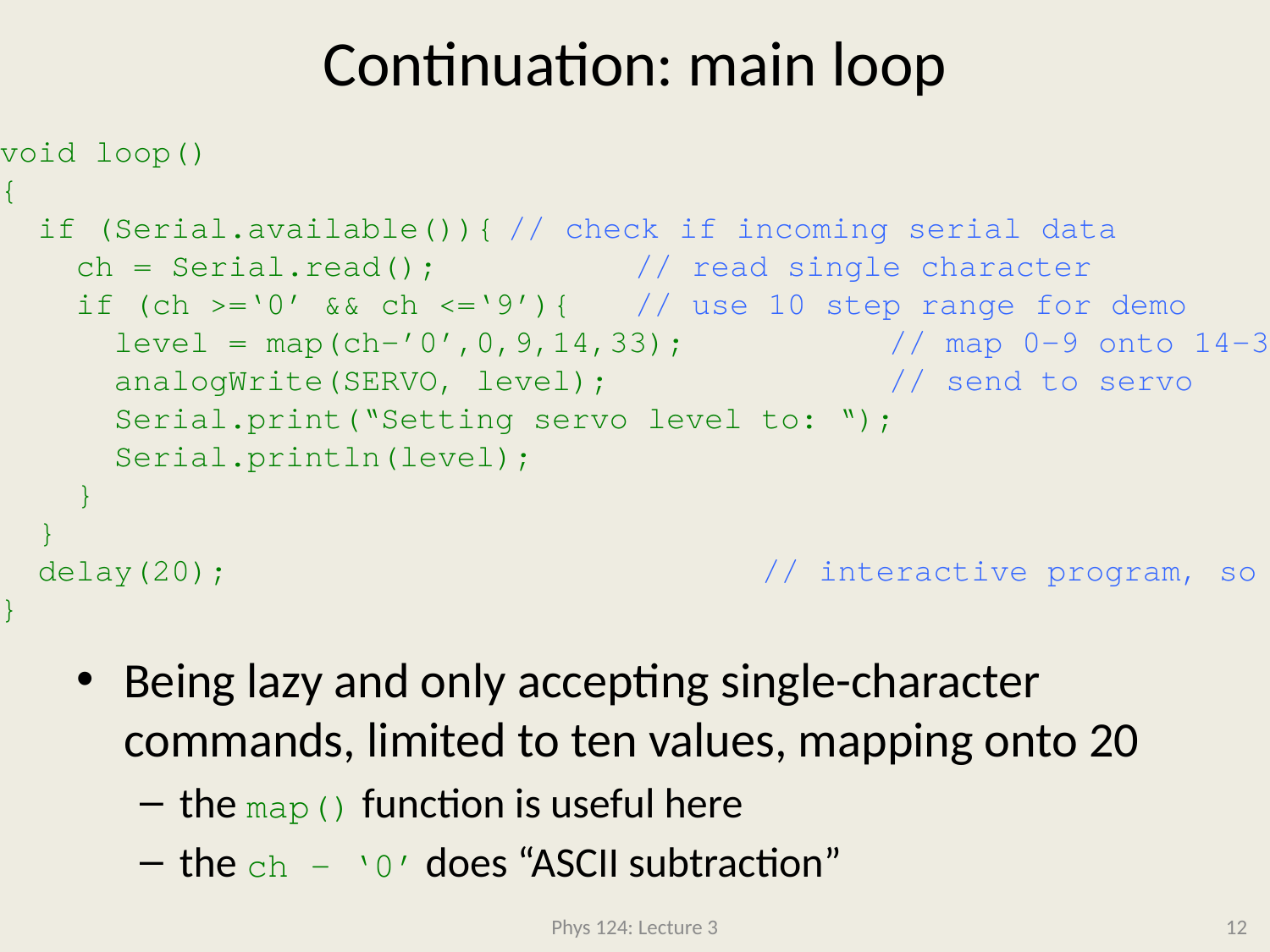

# Continuation: main loop
void loop()
{
  if (Serial.available()){	// check if incoming serial data
    ch = Serial.read();		// read single character
    if (ch >=‘0’ && ch <=‘9’){	// use 10 step range for demo
      level = map(ch-’0’,0,9,14,33);		// map 0-9 onto 14-33
      analogWrite(SERVO, level);			// send to servo
      Serial.print(“Setting servo level to: “);
      Serial.println(level);
    }
  }
  delay(20);					// interactive program, so slow
}
Being lazy and only accepting single-character commands, limited to ten values, mapping onto 20
the map() function is useful here
the ch - ‘0’ does “ASCII subtraction”
Phys 124: Lecture 3
12